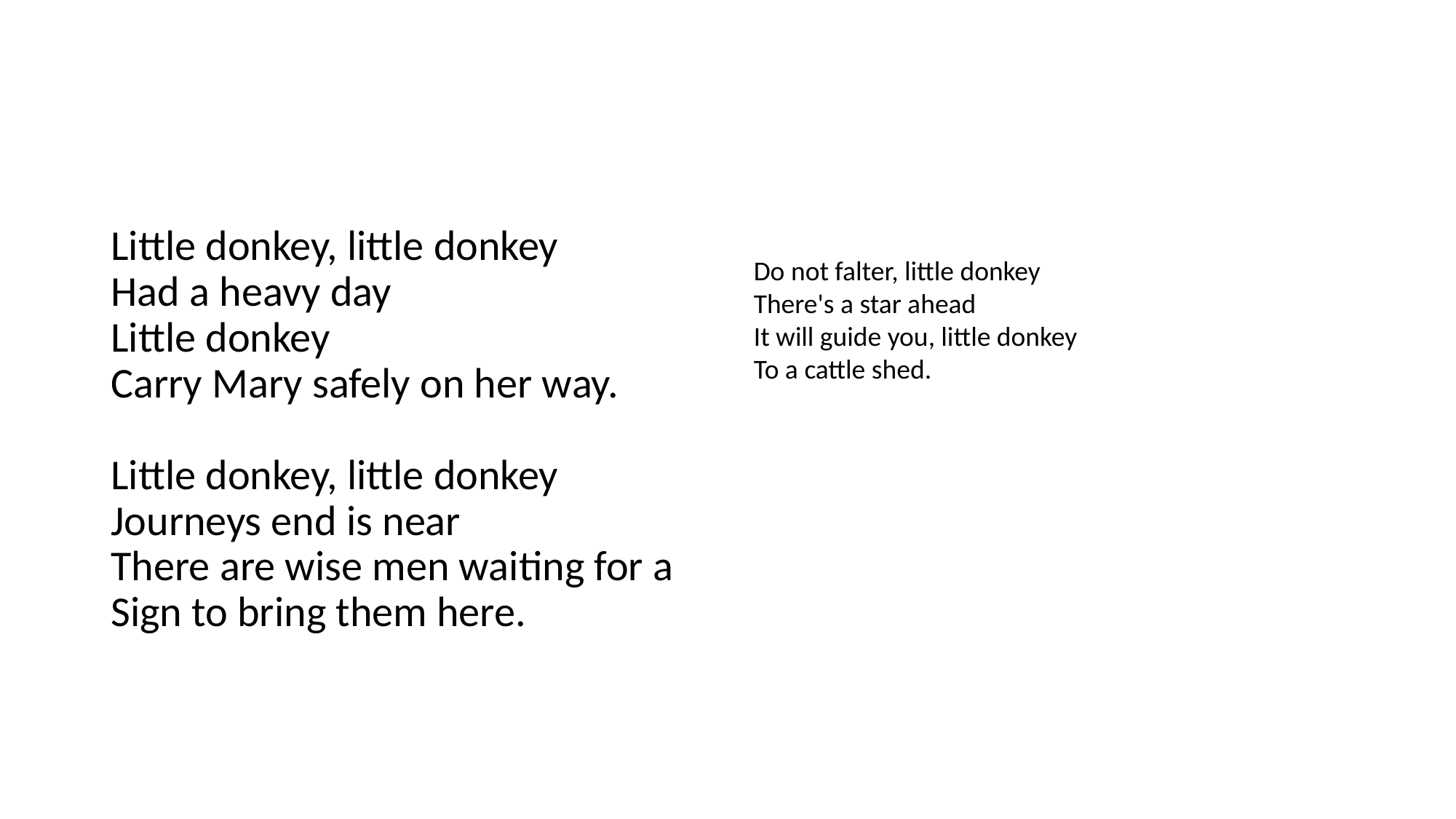

#
Little donkey, little donkey
Had a heavy day
Little donkey
Carry Mary safely on her way.
Little donkey, little donkey
Journeys end is near
There are wise men waiting for a
Sign to bring them here.
Do not falter, little donkey
There's a star ahead
It will guide you, little donkey
To a cattle shed.